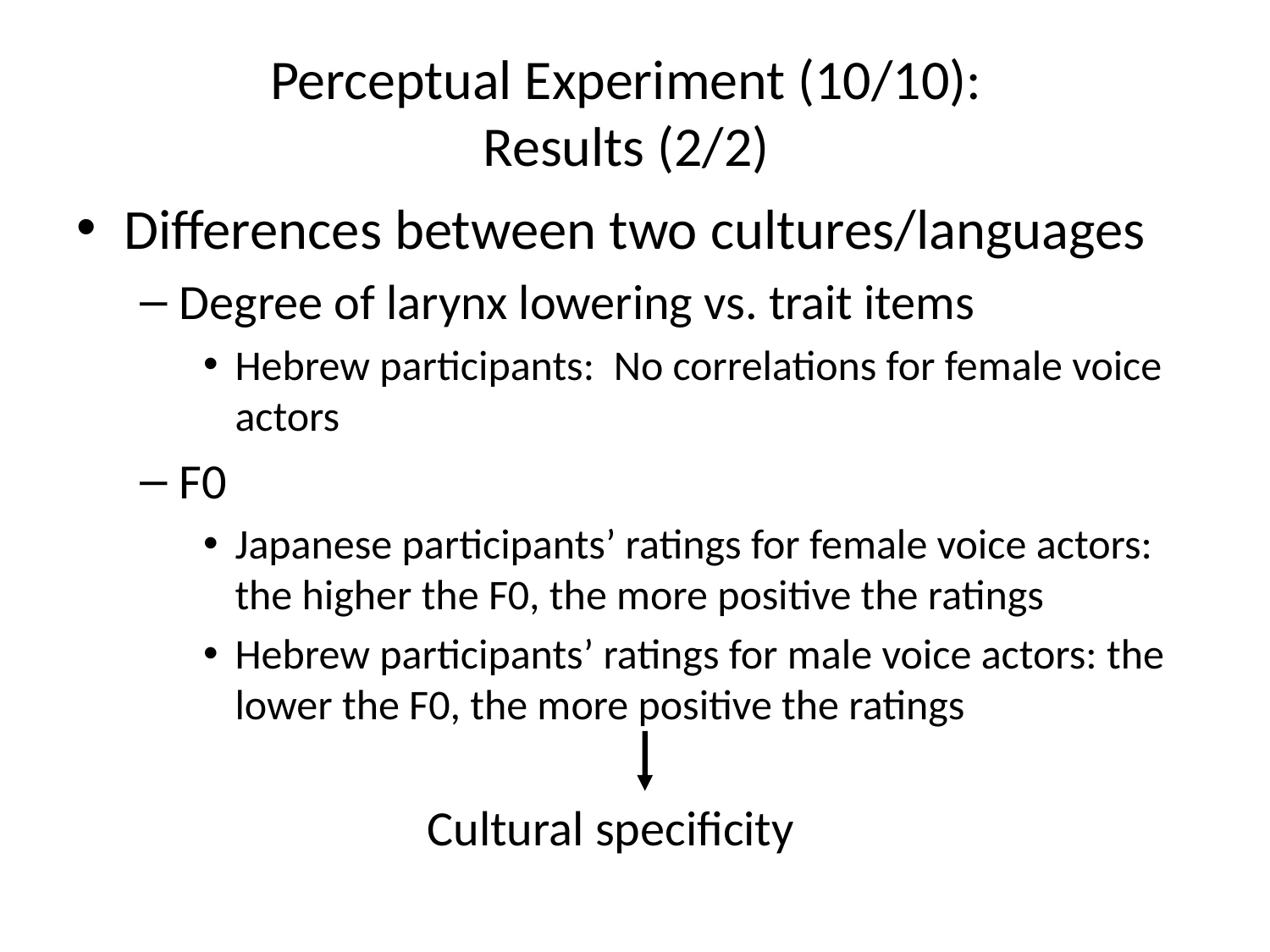

# Perceptual Experiment (10/10): Results (2/2)
Differences between two cultures/languages
Degree of larynx lowering vs. trait items
Hebrew participants:  No correlations for female voice actors
F0
Japanese participants’ ratings for female voice actors:  the higher the F0, the more positive the ratings
Hebrew participants’ ratings for male voice actors: the lower the F0, the more positive the ratings

Cultural specificity